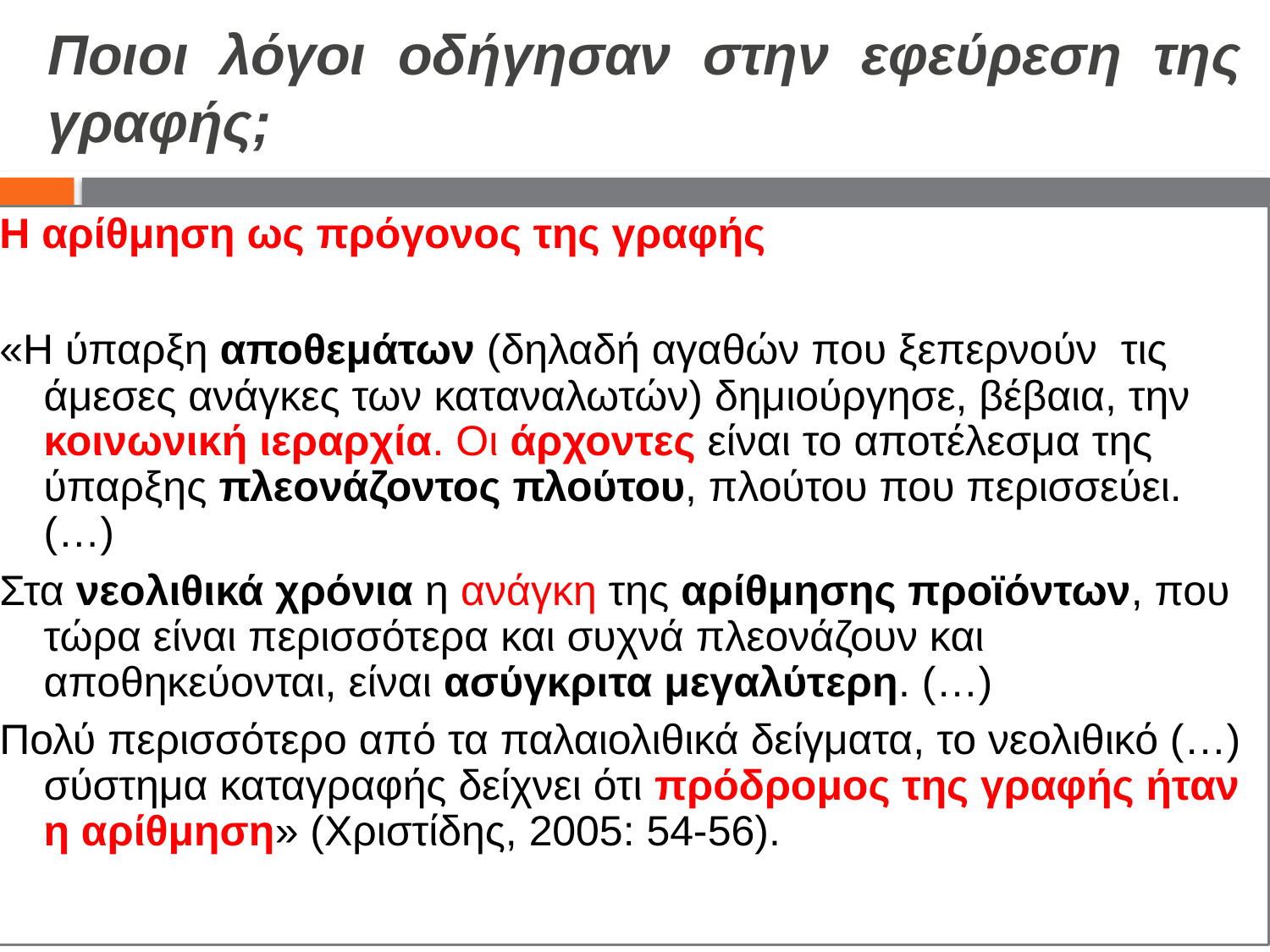

# Ποιοι λόγοι οδήγησαν στην εφεύρεση της γραφής;
Η αρίθμηση ως πρόγονος της γραφής

«Η ύπαρξη αποθεμάτων (δηλαδή αγαθών που ξεπερνούν  τις άμεσες ανάγκες των καταναλωτών) δημιούργησε, βέβαια, την κοινωνική ιεραρχία. Οι άρχοντες είναι το αποτέλεσμα της ύπαρξης πλεονάζοντος πλούτου, πλούτου που περισσεύει. (…)
Στα νεολιθικά χρόνια η ανάγκη της αρίθμησης προϊόντων, που τώρα είναι περισσότερα και συχνά πλεονάζουν και αποθηκεύονται, είναι ασύγκριτα μεγαλύτερη. (…)
Πολύ περισσότερο από τα παλαιολιθικά δείγματα, το νεολιθικό (…) σύστημα καταγραφής δείχνει ότι πρόδρομος της γραφής ήταν η αρίθμηση» (Χριστίδης, 2005: 54-56).